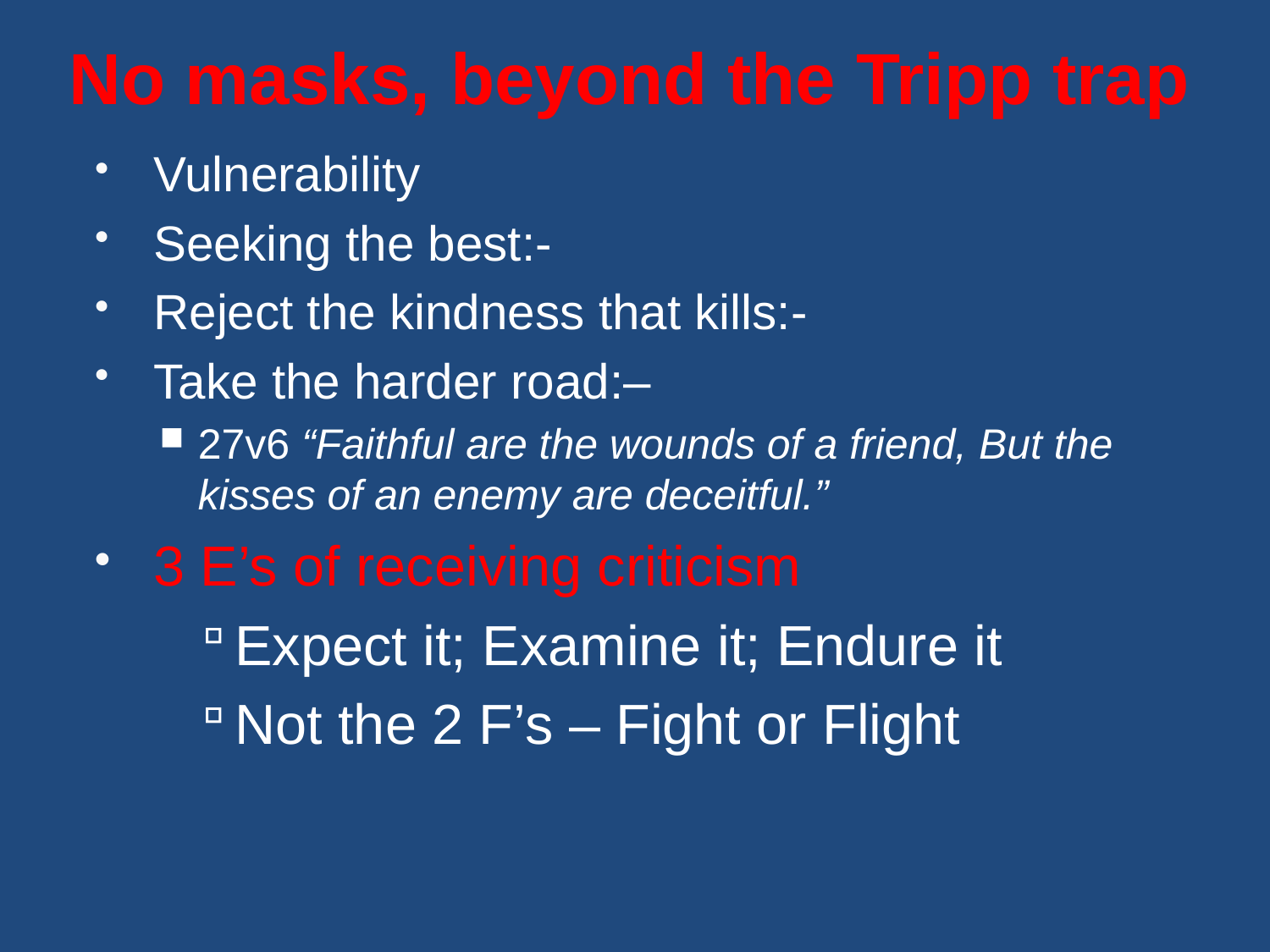

# No masks, beyond the Tripp trap
Vulnerability
Seeking the best:-
Reject the kindness that kills:-
Take the harder road:–
27v6 “Faithful are the wounds of a friend, But the kisses of an enemy are deceitful.”
3 E’s of receiving criticism
Expect it; Examine it; Endure it
Not the 2 F’s – Fight or Flight